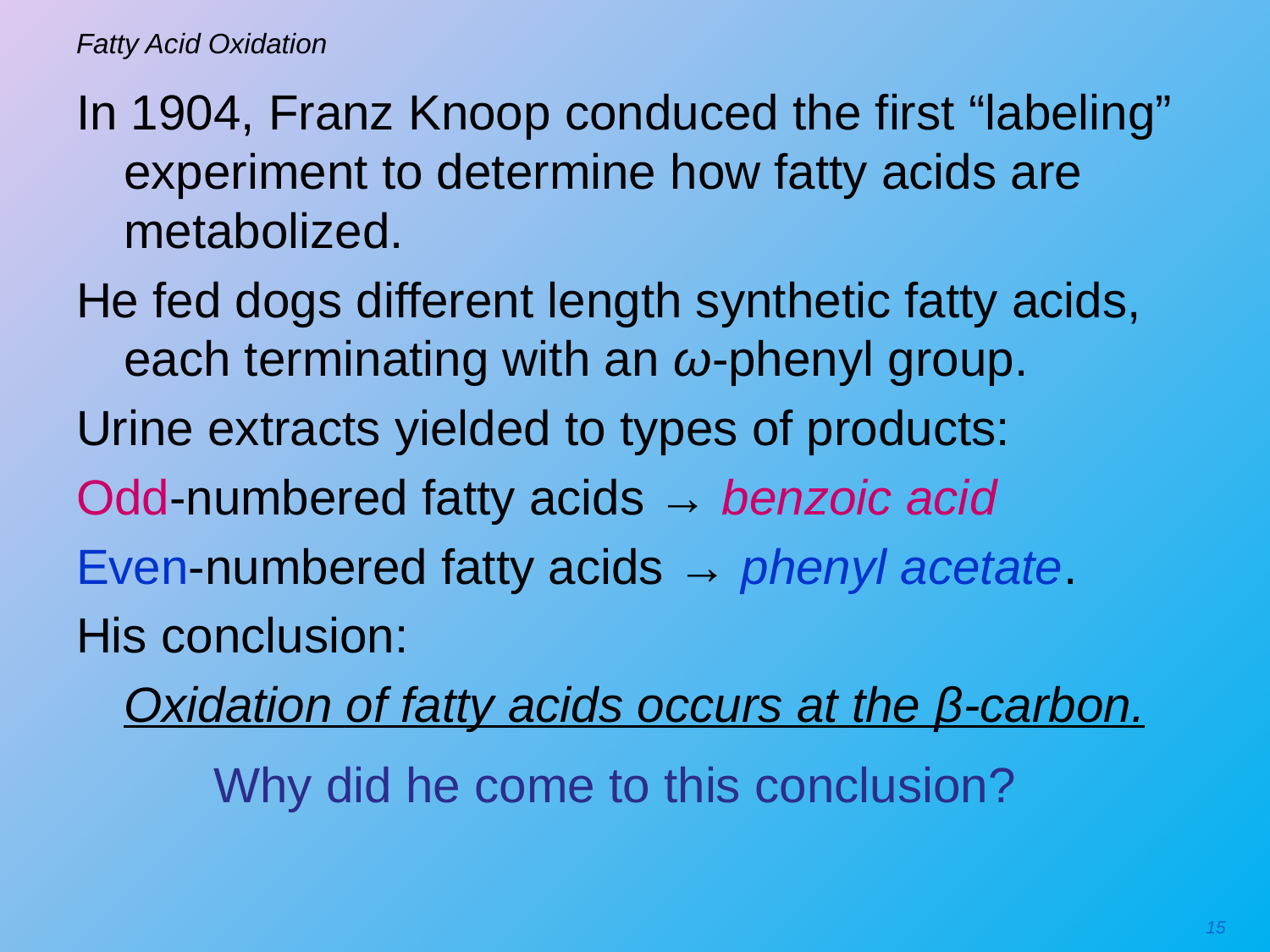

# Fatty Acid Oxidation
In 1904, Franz Knoop conduced the first “labeling” experiment to determine how fatty acids are metabolized.
He fed dogs different length synthetic fatty acids, each terminating with an ω-phenyl group.
Urine extracts yielded to types of products:
Odd-numbered fatty acids → benzoic acid
Even-numbered fatty acids → phenyl acetate.
His conclusion:
	Oxidation of fatty acids occurs at the β-carbon.
          Why did he come to this conclusion?

15